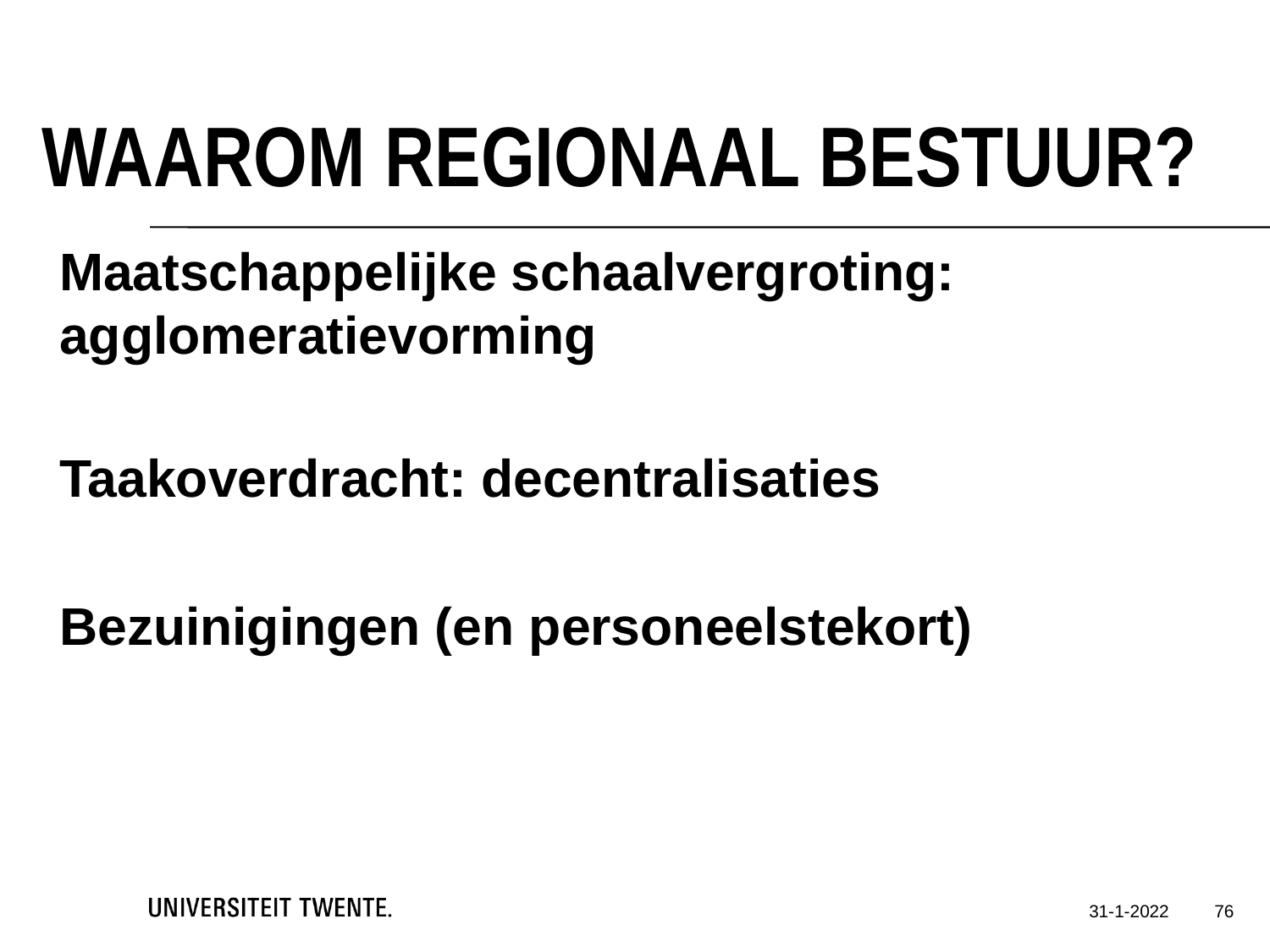

# WAAROM REGIONAAL BESTUUR?
Maatschappelijke schaalvergroting: agglomeratievorming

Taakoverdracht: decentralisaties

Bezuinigingen (en personeelstekort)

76
31-1-2022